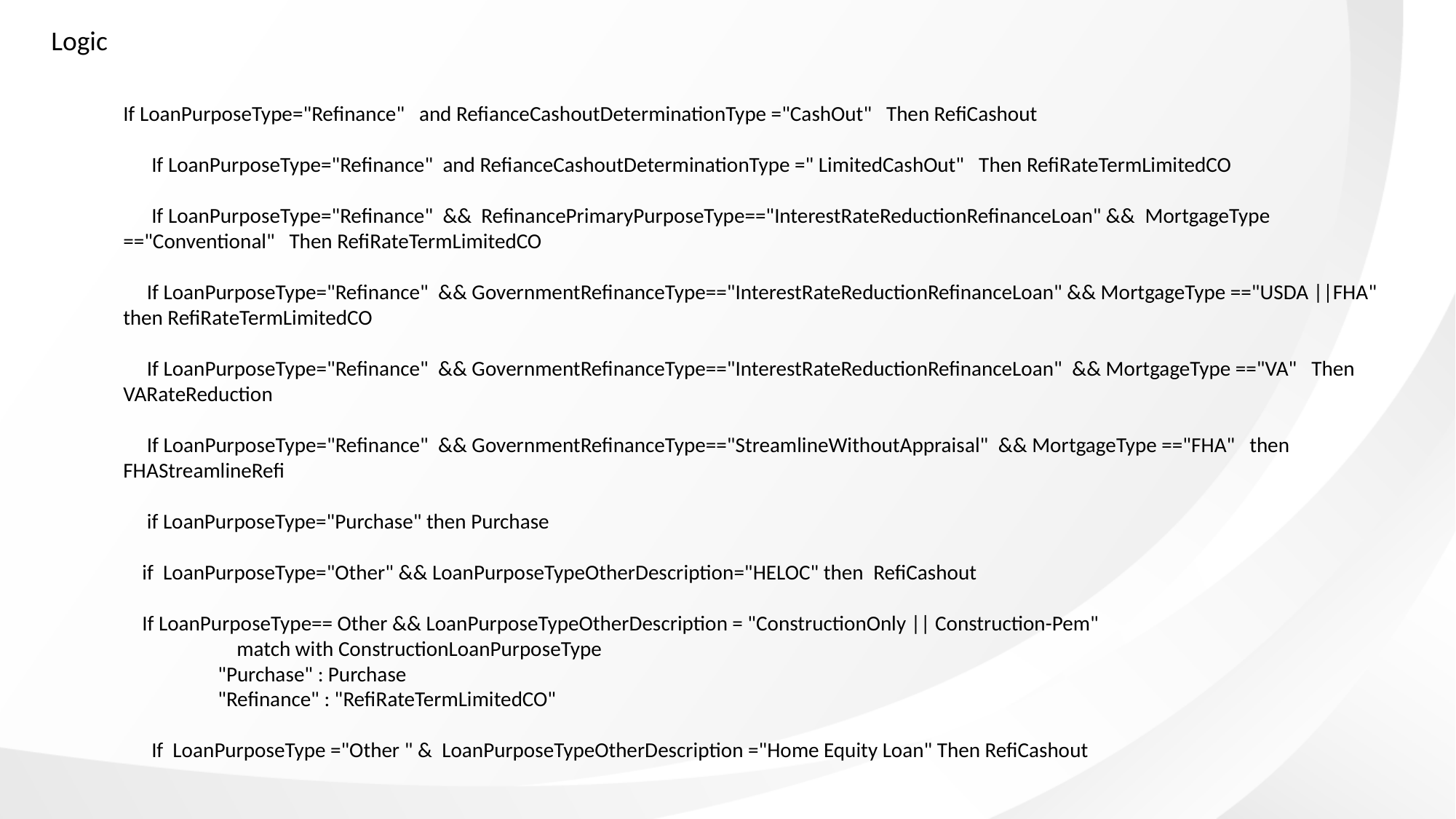

Logic
If LoanPurposeType="Refinance"   and RefianceCashoutDeterminationType ="CashOut"   Then RefiCashout

      If LoanPurposeType="Refinance"  and RefianceCashoutDeterminationType =" LimitedCashOut"   Then RefiRateTermLimitedCO

      If LoanPurposeType="Refinance"  &&  RefinancePrimaryPurposeType=="InterestRateReductionRefinanceLoan" &&  MortgageType =="Conventional"   Then RefiRateTermLimitedCO

     If LoanPurposeType="Refinance"  && GovernmentRefinanceType=="InterestRateReductionRefinanceLoan" && MortgageType =="USDA ||FHA" then RefiRateTermLimitedCO

     If LoanPurposeType="Refinance"  && GovernmentRefinanceType=="InterestRateReductionRefinanceLoan"  && MortgageType =="VA"   Then VARateReduction

     If LoanPurposeType="Refinance"  && GovernmentRefinanceType=="StreamlineWithoutAppraisal"  && MortgageType =="FHA"   then FHAStreamlineRefi

     if LoanPurposeType="Purchase" then Purchase

    if  LoanPurposeType="Other" && LoanPurposeTypeOtherDescription="HELOC" then  RefiCashout

    If LoanPurposeType== Other && LoanPurposeTypeOtherDescription = "ConstructionOnly || Construction-Pem"
                        match with ConstructionLoanPurposeType
                    "Purchase" : Purchase
                    "Refinance" : "RefiRateTermLimitedCO"

      If  LoanPurposeType ="Other " &  LoanPurposeTypeOtherDescription ="Home Equity Loan" Then RefiCashout